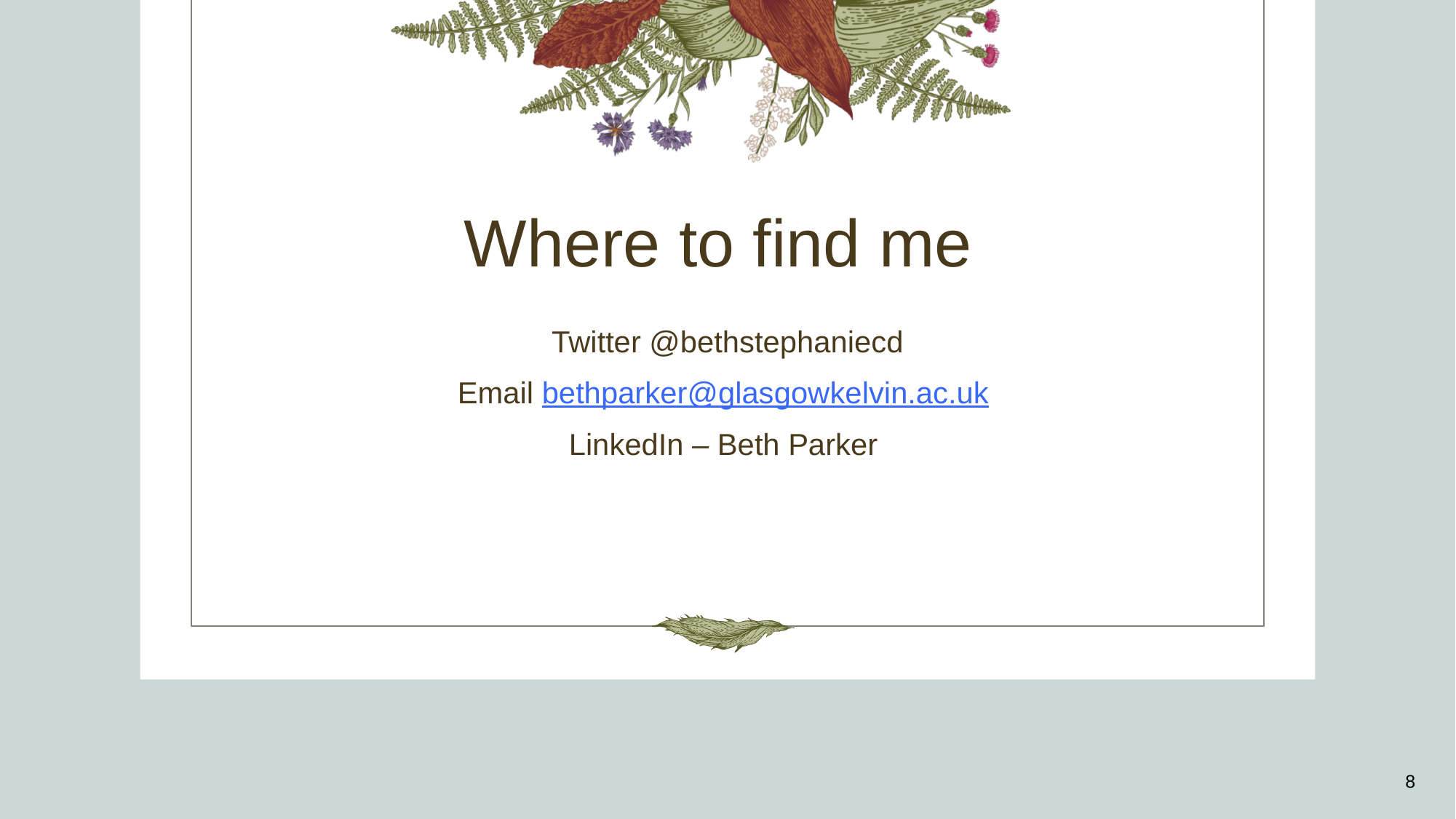

# Where to find me
Twitter @bethstephaniecd
Email bethparker@glasgowkelvin.ac.uk
LinkedIn – Beth Parker
8